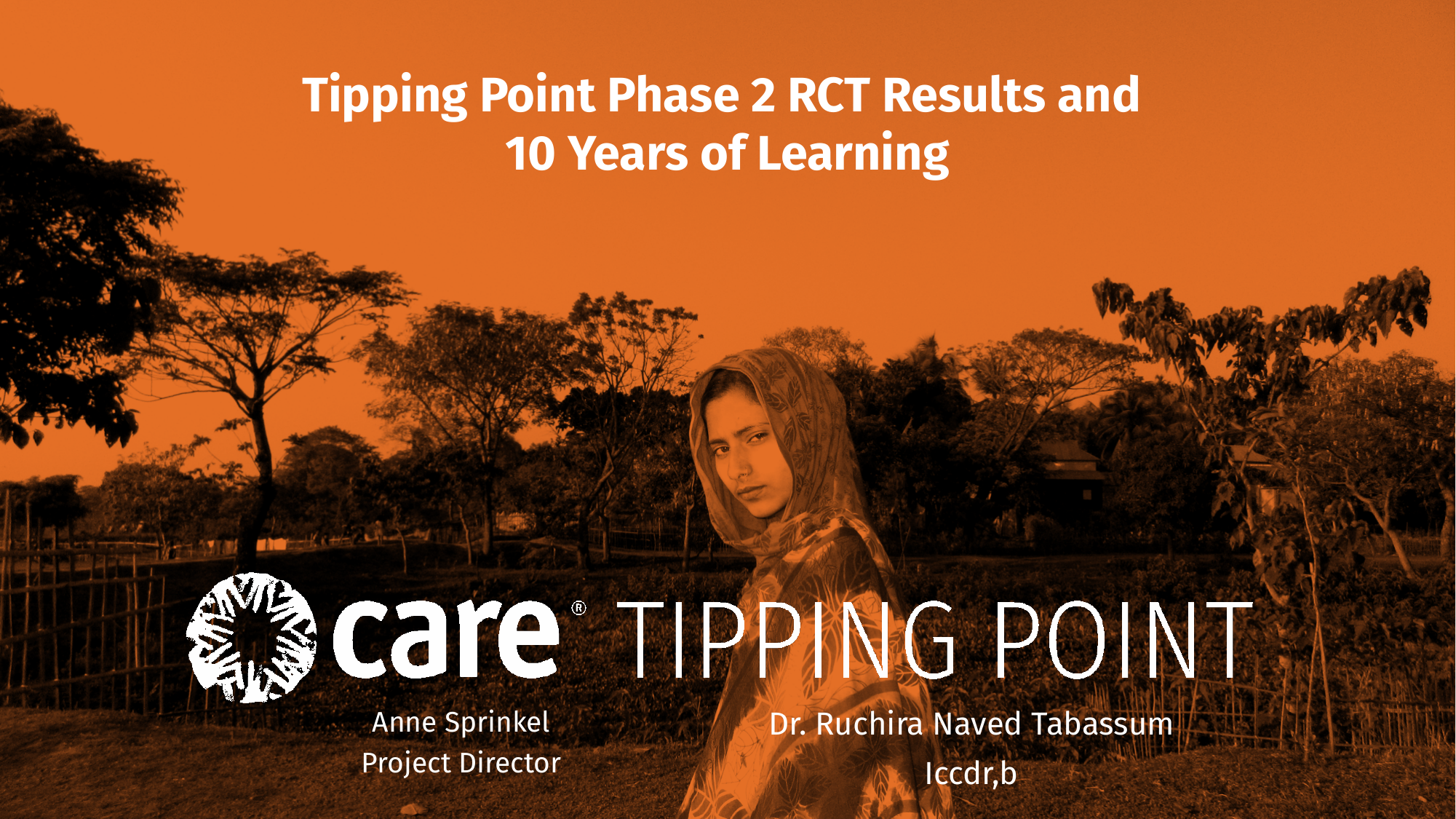

Tipping Point Phase 2 RCT Results and
10 Years of Learning
Anne Sprinkel
Project Director
Dr. Ruchira Naved Tabassum
Iccdr,b